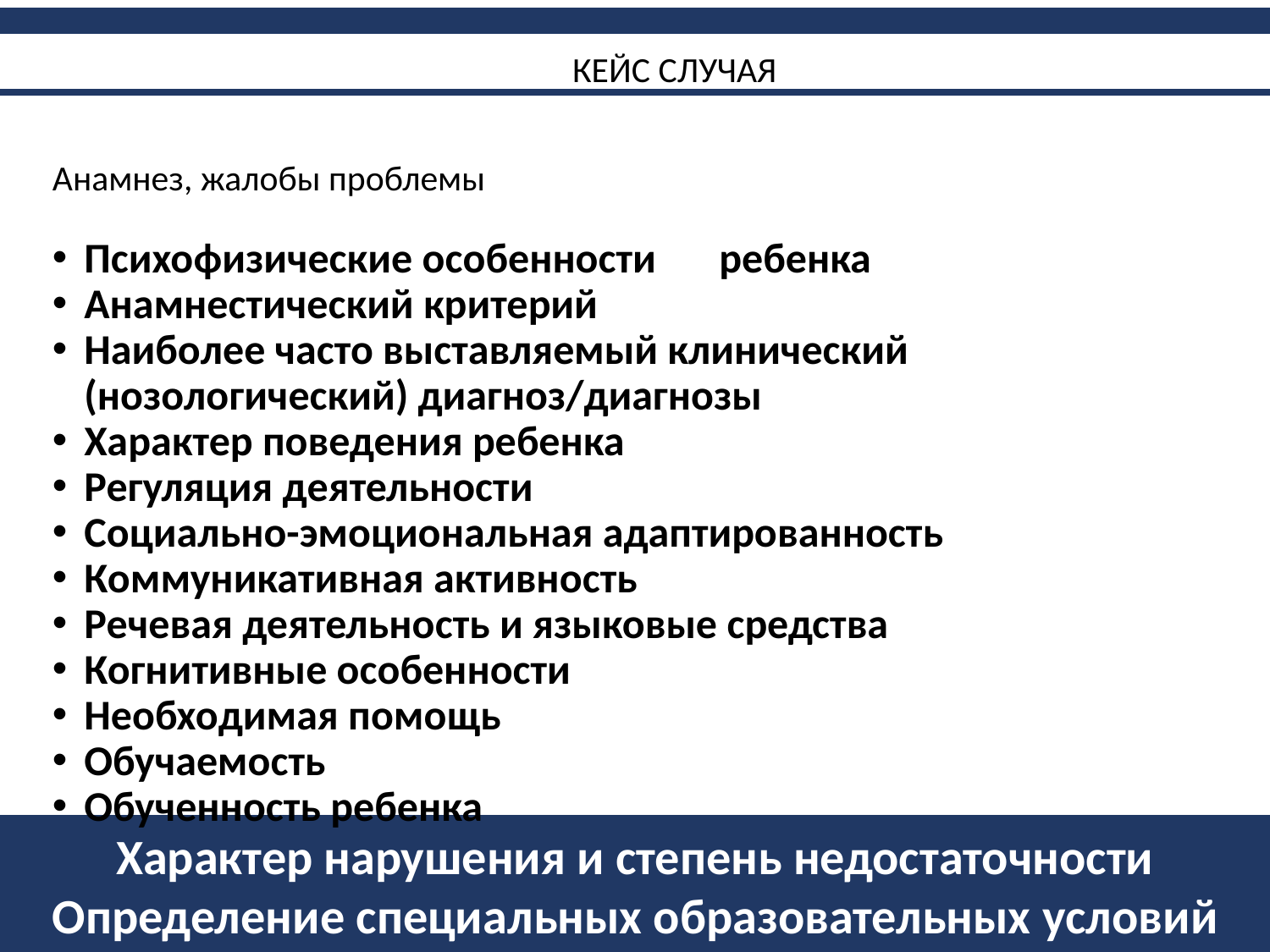

# КЕЙС СЛУЧАЯ

Анамнез, жалобы проблемы

Психофизические особенности	ребенка
Анамнестический критерий
Наиболее часто выставляемый клинический  (нозологический) диагноз/диагнозы
Характер поведения ребенка
Регуляция деятельности
Социально-эмоциональная адаптированность
Коммуникативная активность
Речевая деятельность и языковые средства
Когнитивные особенности
Необходимая помощь
Обучаемость
Обученность ребенка

Характер нарушения и степень недостаточности
Определение специальных образовательных условий